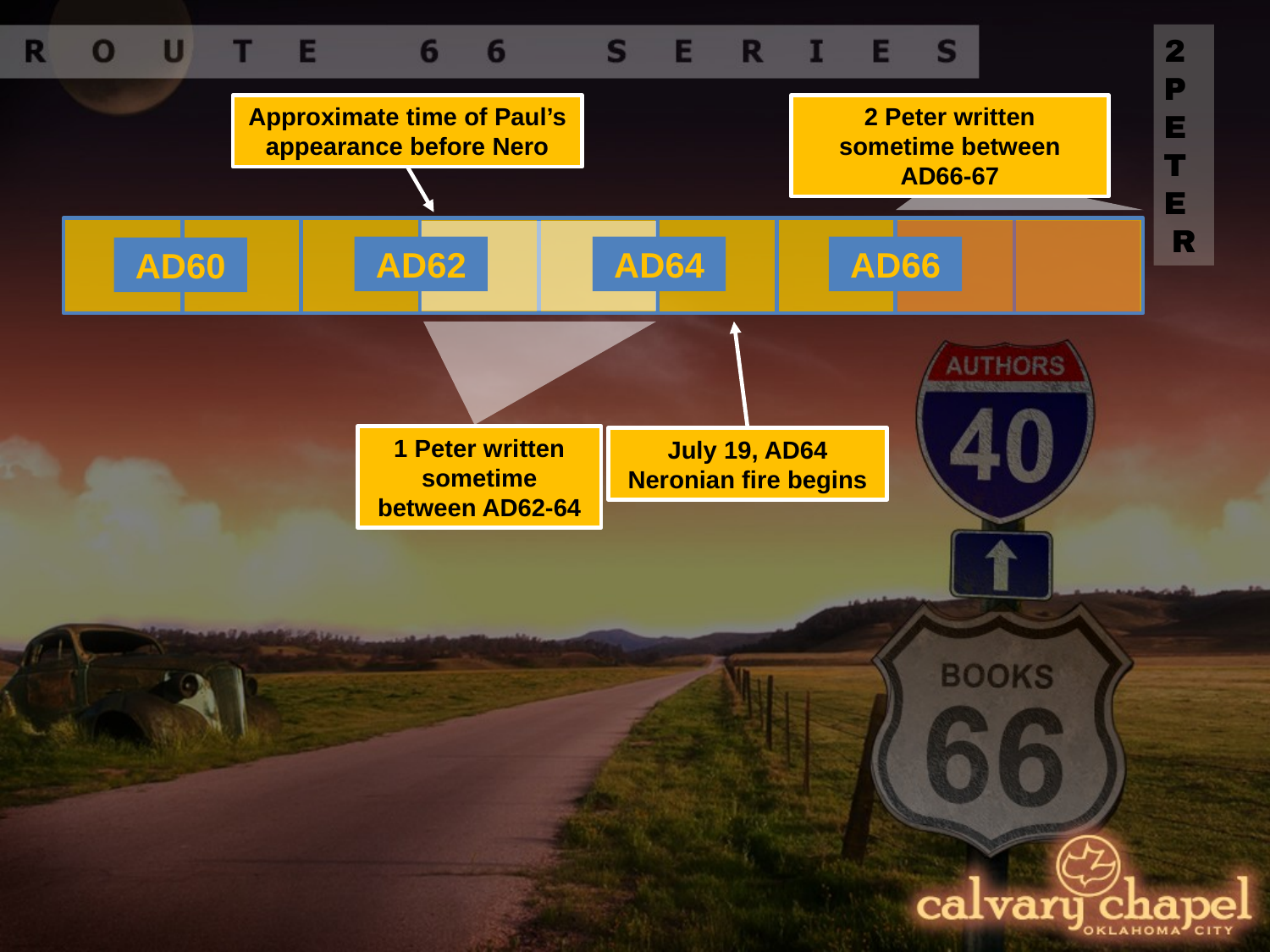

2 PETER
Approximate time of Paul’s appearance before Nero
2 Peter written sometime between AD66-67

AD62
AD64
AD66
AD60

1 Peter written sometime between AD62-64
July 19, AD64 Neronian fire begins